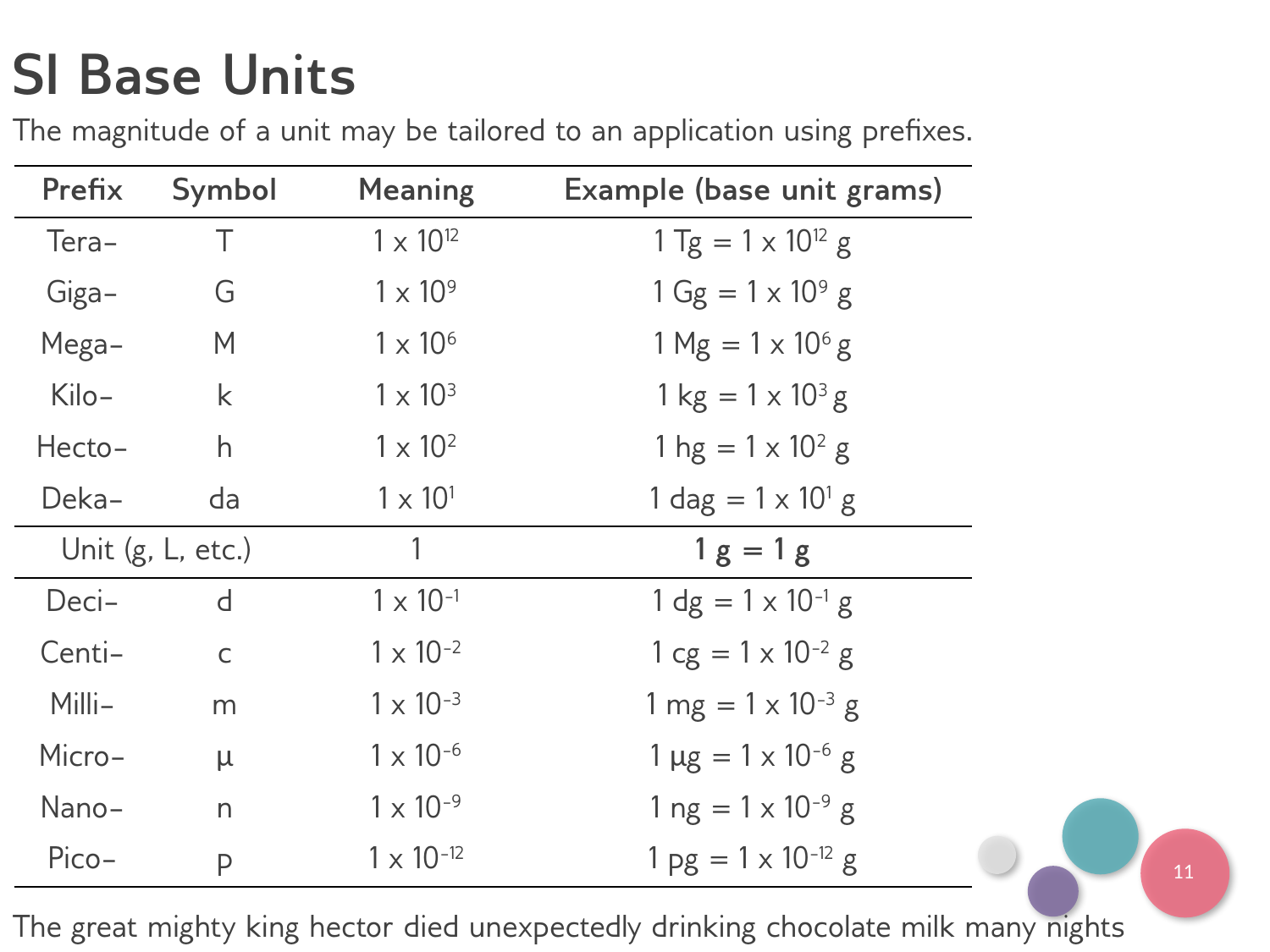

SI Base Units
The magnitude of a unit may be tailored to an application using prefixes.
| Prefix | Symbol | Meaning | Example (base unit grams) |
| --- | --- | --- | --- |
| Tera– | T | 1 x 1012 | 1 Tg = 1 x 1012 g |
| Giga– | G | 1 x 109 | 1 Gg = 1 x 109 g |
| Mega– | M | 1 x 106 | 1 Mg = 1 x 106 g |
| Kilo– | k | 1 x 103 | 1 kg = 1 x 103 g |
| Hecto– | h | 1 x 102 | 1 hg = 1 x 102 g |
| Deka– | da | 1 x 101 | 1 dag = 1 x 101 g |
| Unit (g, L, etc.) |  | 1 | 1 g = 1 g |
| Deci– | d | 1 x 10–1 | 1 dg = 1 x 10–1 g |
| Centi– | c | 1 x 10–2 | 1 cg = 1 x 10–2 g |
| Milli– | m | 1 x 10–3 | 1 mg = 1 x 10–3 g |
| Micro– | μ | 1 x 10–6 | 1 μg = 1 x 10–6 g |
| Nano– | n | 1 x 10–9 | 1 ng = 1 x 10–9 g |
| Pico– | p | 1 x 10–12 | 1 pg = 1 x 10–12 g |

11

The great mighty king hector died unexpectedly drinking chocolate milk many nights past.